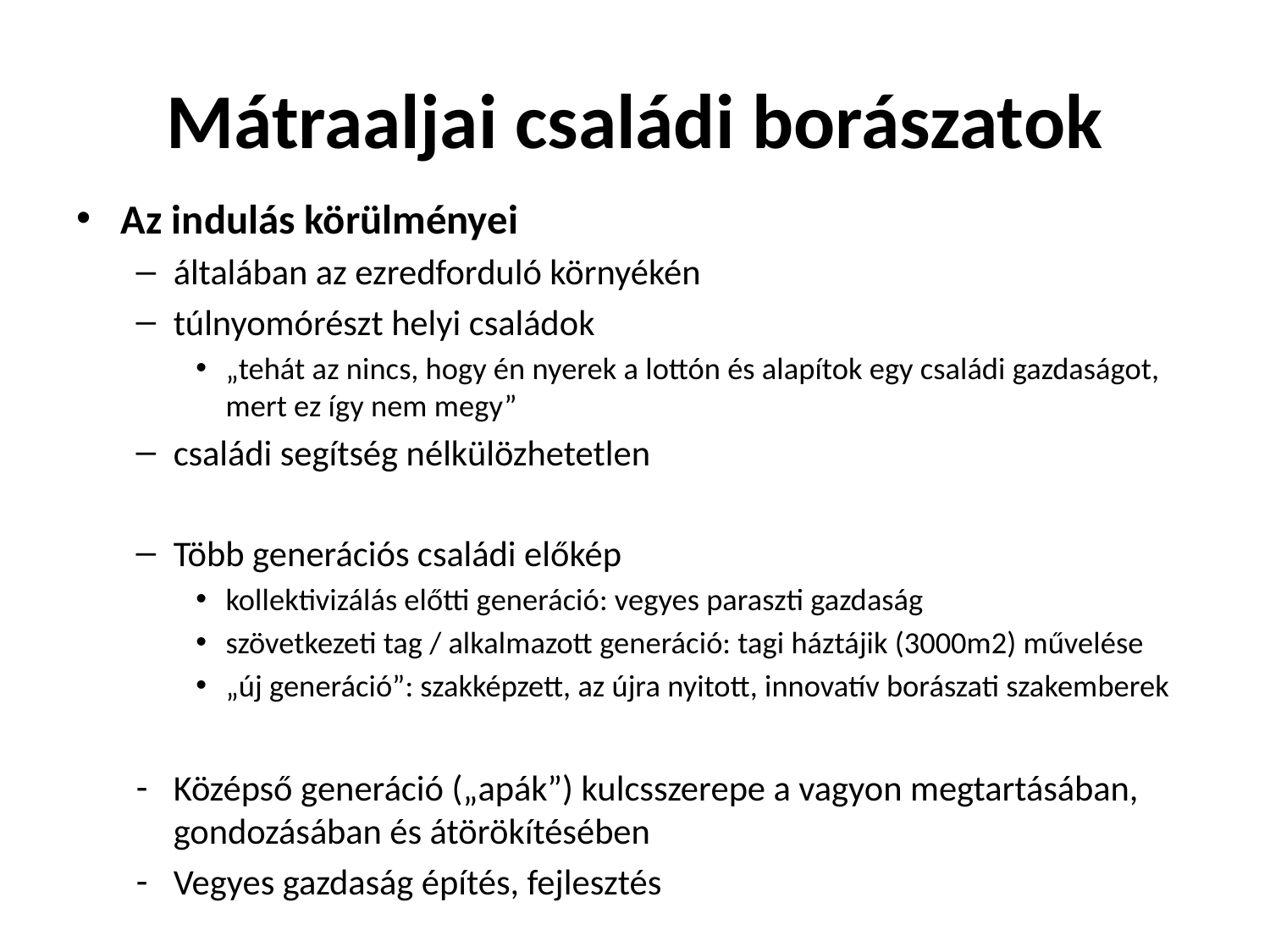

# Mátraaljai családi borászatok
Az indulás körülményei
általában az ezredforduló környékén
túlnyomórészt helyi családok
„tehát az nincs, hogy én nyerek a lottón és alapítok egy családi gazdaságot, mert ez így nem megy”
családi segítség nélkülözhetetlen

Több generációs családi előkép
kollektivizálás előtti generáció: vegyes paraszti gazdaság
szövetkezeti tag / alkalmazott generáció: tagi háztájik (3000m2) művelése
„új generáció”: szakképzett, az újra nyitott, innovatív borászati szakemberek

Középső generáció („apák”) kulcsszerepe a vagyon megtartásában, gondozásában és átörökítésében
Vegyes gazdaság építés, fejlesztés